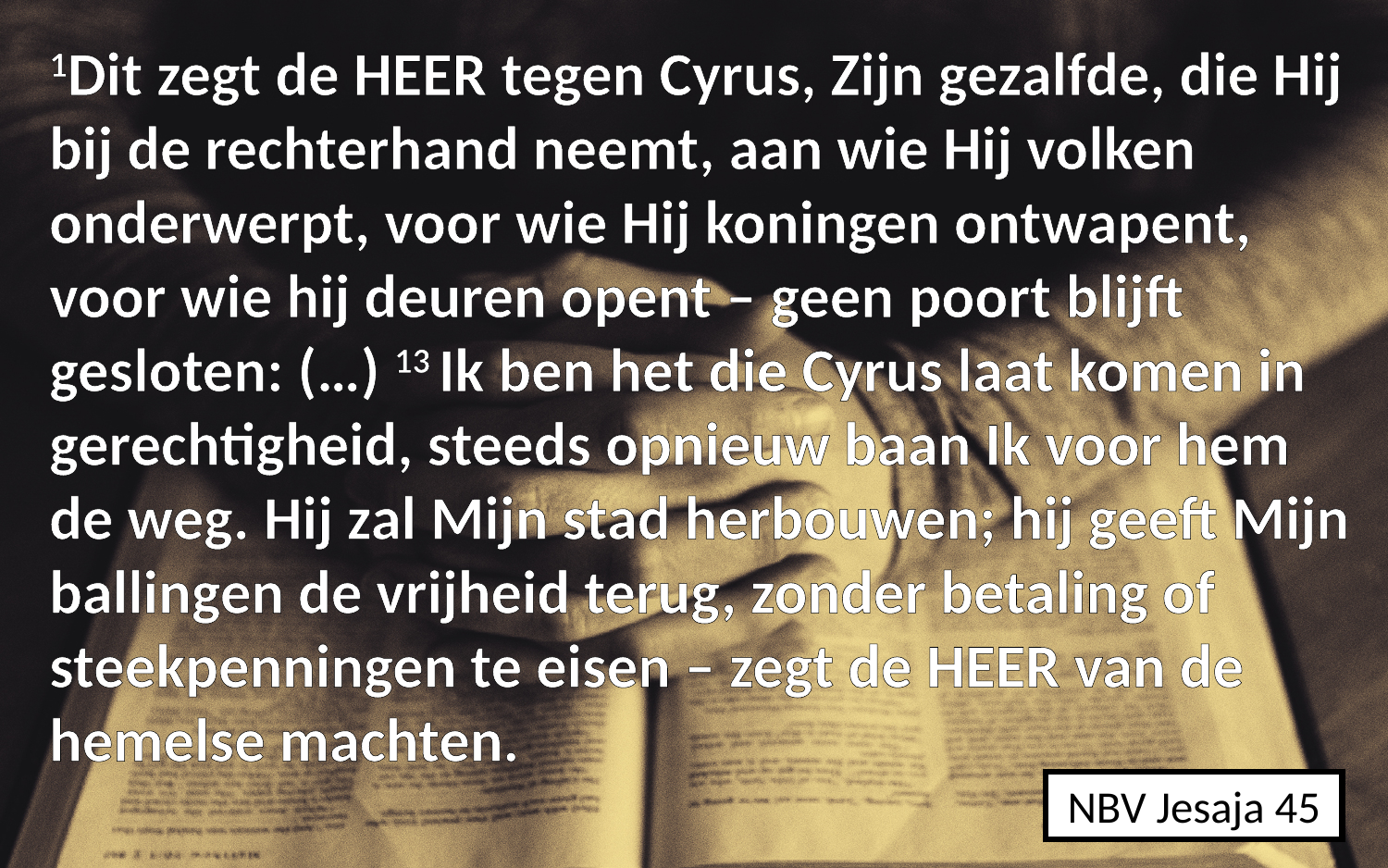

1Dit zegt de HEER tegen ​Cyrus, Zijn ​gezalfde, die Hij bij de rechterhand neemt, aan wie Hij volken onderwerpt, voor wie Hij koningen ontwapent, voor wie hij deuren opent – geen ​poort​ blijft gesloten: (…) 13 Ik ben het die ​Cyrus​ laat komen in ​gerechtigheid, steeds opnieuw baan Ik voor hem de weg. Hij zal Mijn stad herbouwen; hij geeft Mijn ballingen de vrijheid terug, zonder betaling of steekpenningen te eisen – zegt de HEER van de hemelse machten.

NBV Jesaja 45